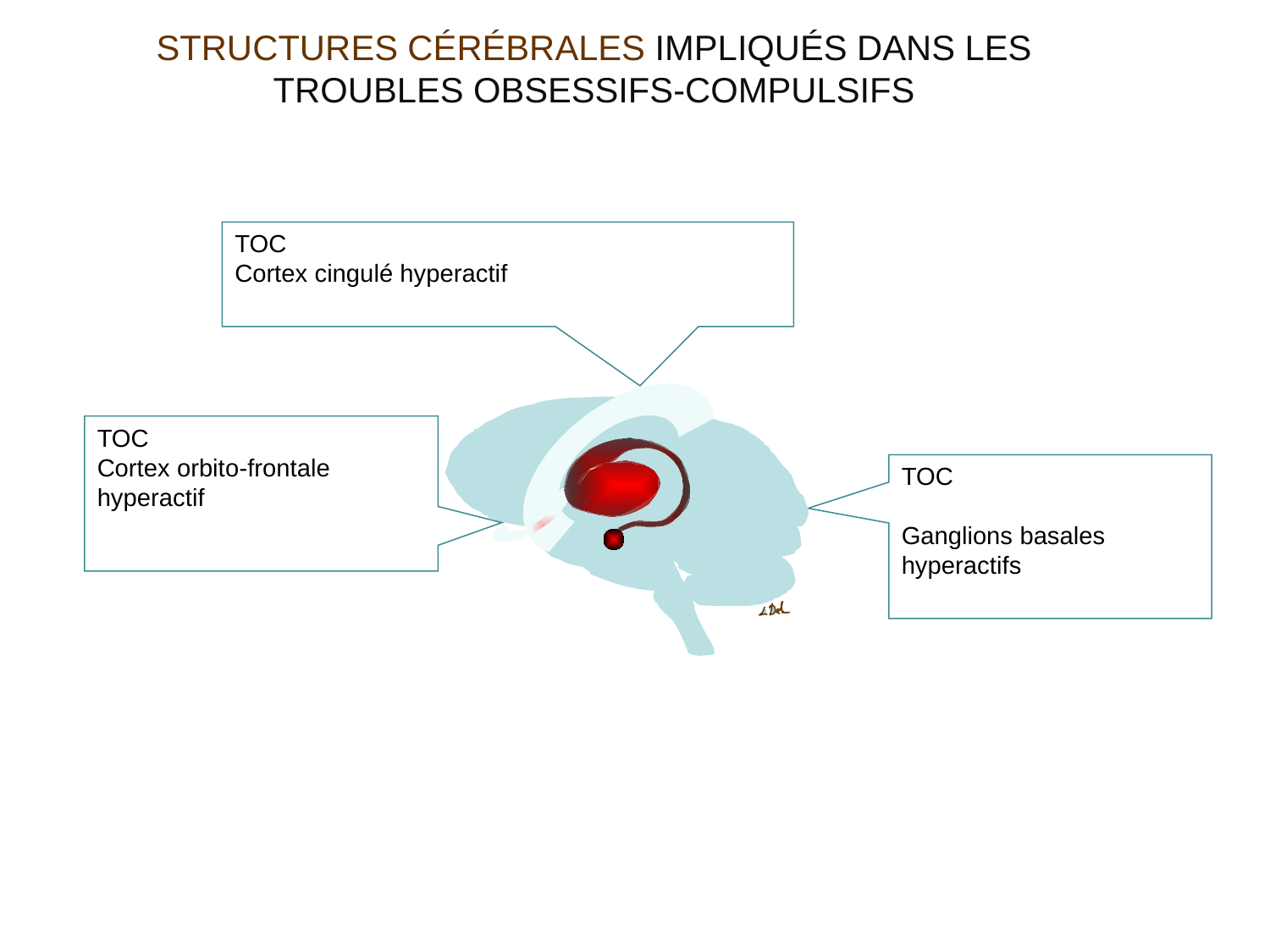

# STRUCTURES CÉRÉBRALES IMPLIQUÉS DANS LES TROUBLES OBSESSIFS-COMPULSIFS
TOC
Cortex cingulé hyperactif

TOC
Cortex orbito-frontale hyperactif

TOC

Ganglions basales hyperactifs